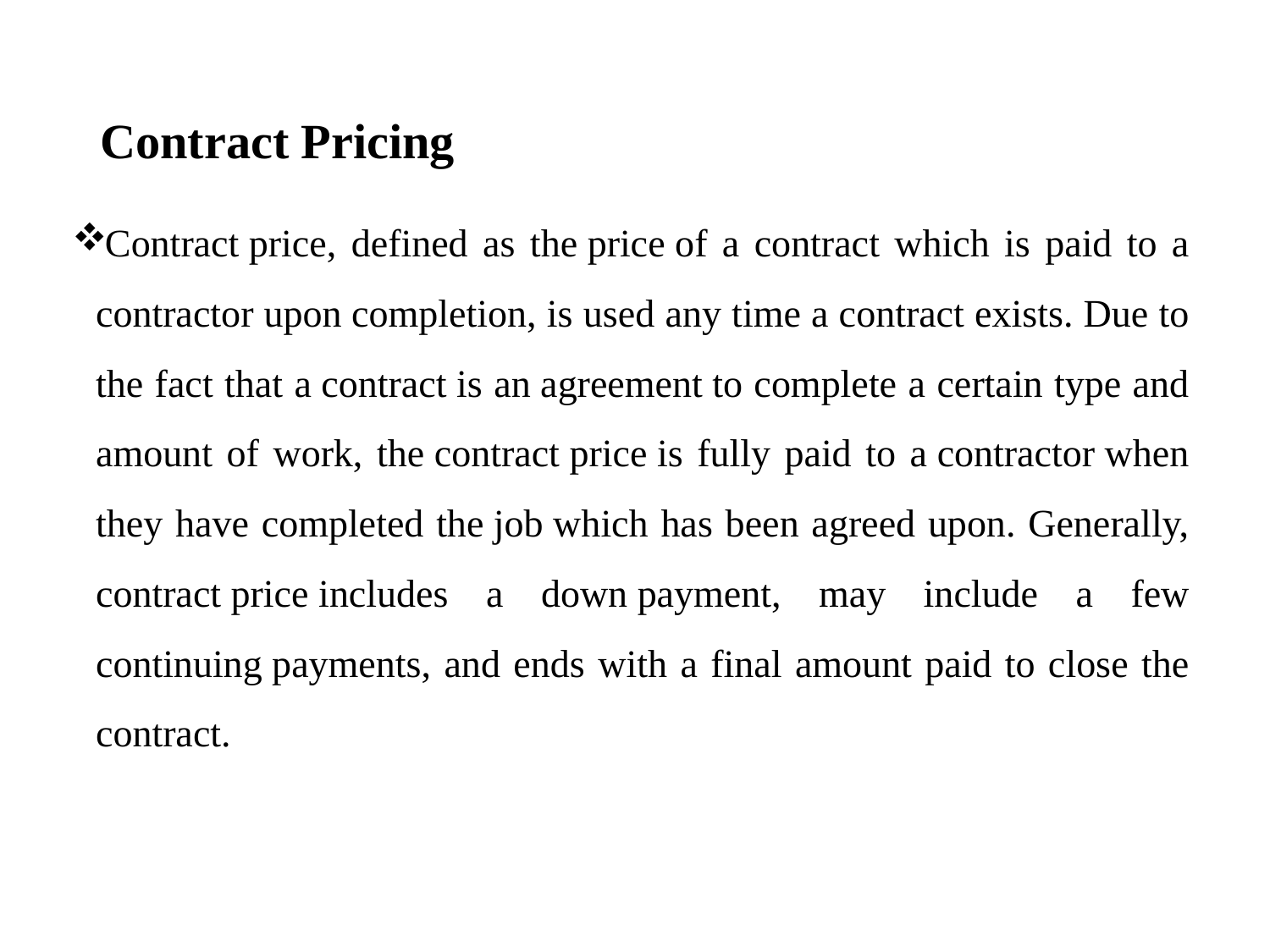

# Contract Pricing
Contract price, defined as the price of a contract which is paid to a contractor upon completion, is used any time a contract exists. Due to the fact that a contract is an agreement to complete a certain type and amount of work, the contract price is fully paid to a contractor when they have completed the job which has been agreed upon. Generally, contract price includes a down payment, may include a few continuing payments, and ends with a final amount paid to close the contract.